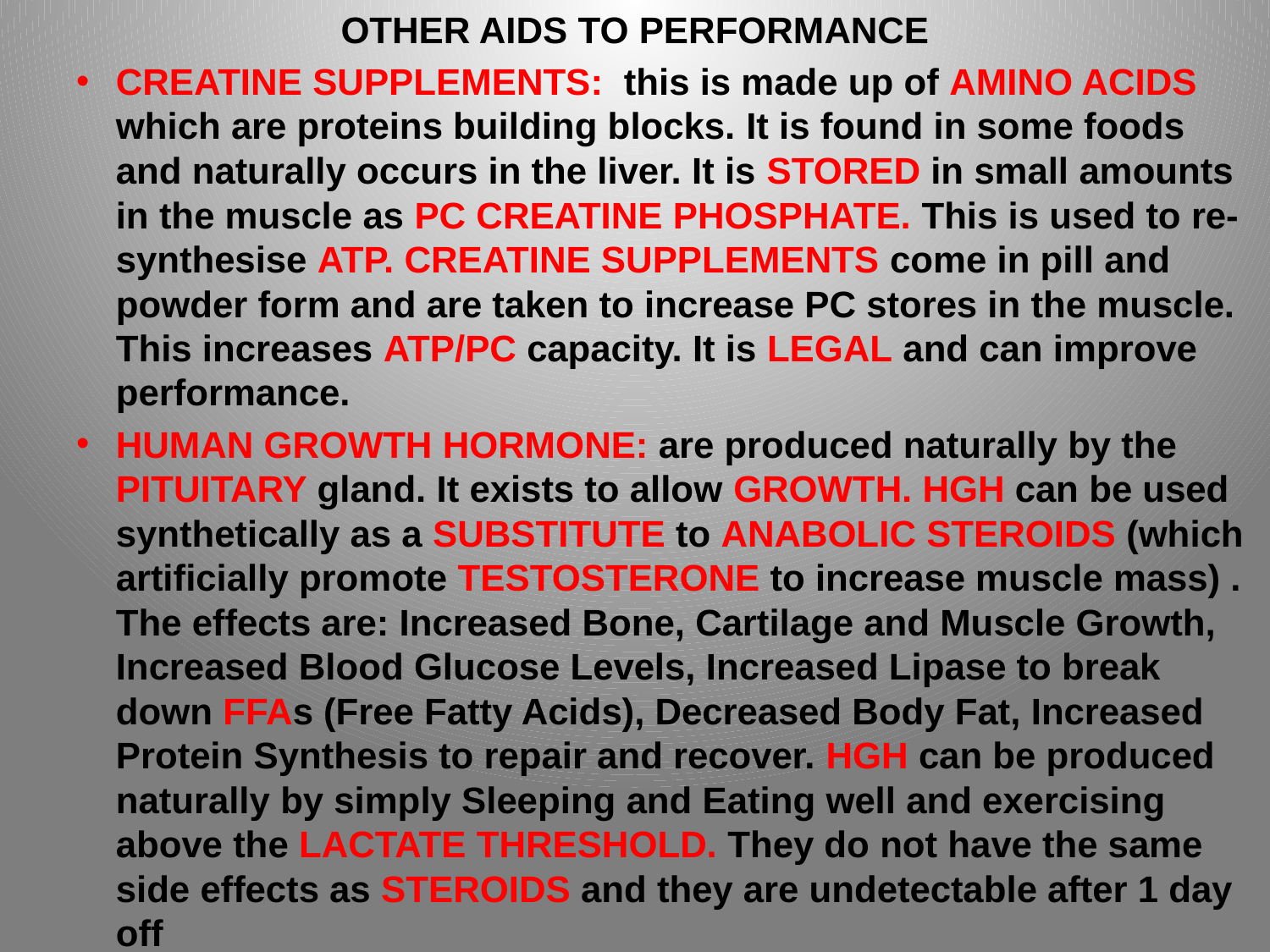

OTHER AIDS TO PERFORMANCE
CREATINE SUPPLEMENTS:  this is made up of AMINO ACIDS which are proteins building blocks. It is found in some foods and naturally occurs in the liver. It is STORED in small amounts in the muscle as PC CREATINE PHOSPHATE. This is used to re-synthesise ATP. CREATINE SUPPLEMENTS come in pill and powder form and are taken to increase PC stores in the muscle. This increases ATP/PC capacity. It is LEGAL and can improve performance.
HUMAN GROWTH HORMONE: are produced naturally by the PITUITARY gland. It exists to allow GROWTH. HGH can be used synthetically as a SUBSTITUTE to ANABOLIC STEROIDS (which artificially promote TESTOSTERONE to increase muscle mass) . The effects are: Increased Bone, Cartilage and Muscle Growth, Increased Blood Glucose Levels, Increased Lipase to break down FFAs (Free Fatty Acids), Decreased Body Fat, Increased Protein Synthesis to repair and recover. HGH can be produced naturally by simply Sleeping and Eating well and exercising above the LACTATE THRESHOLD. They do not have the same side effects as STEROIDS and they are undetectable after 1 day off YouTube - HGH - CNN News report about HGH and movie stars! Documentary